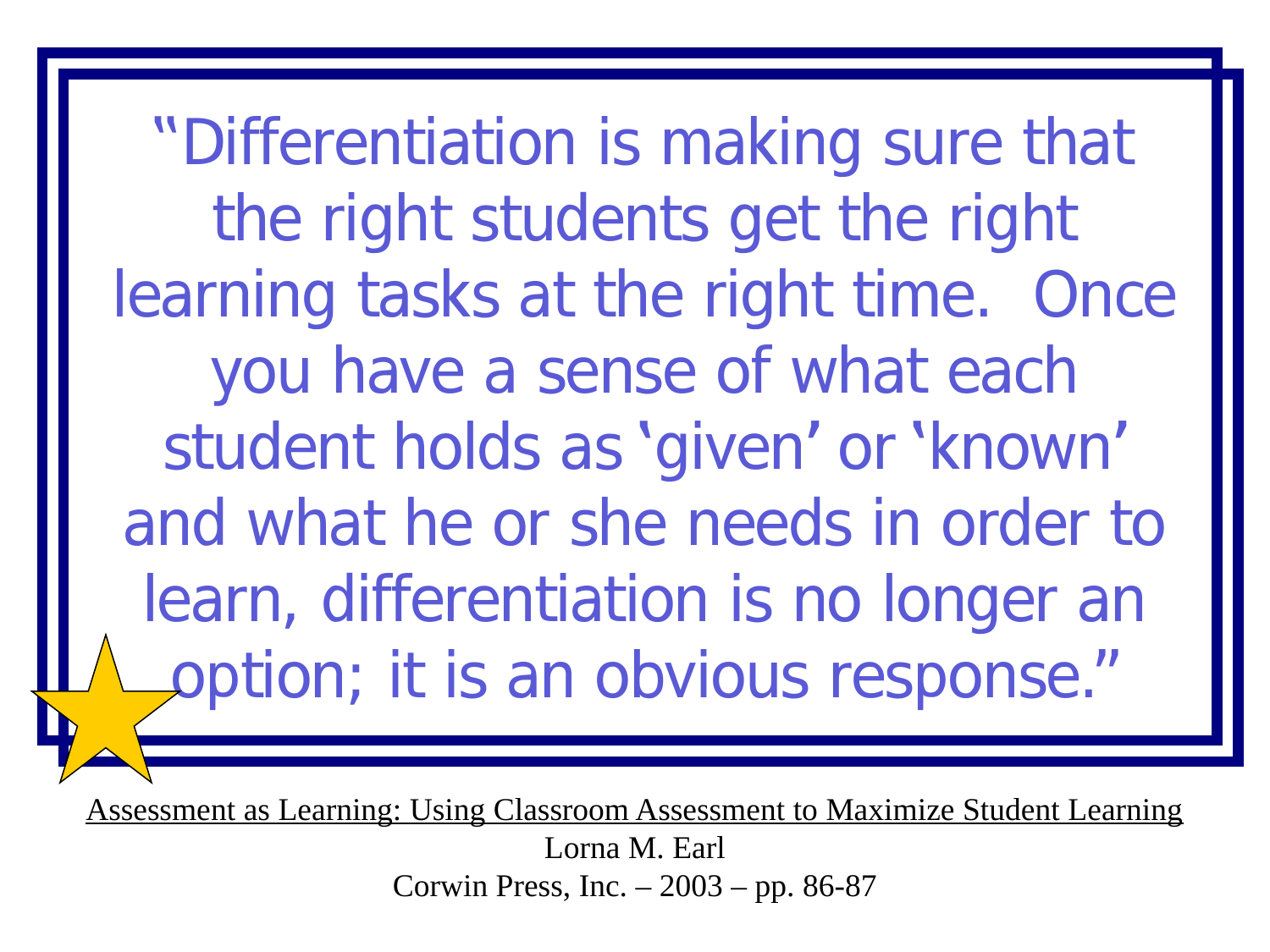

“Differentiation is making sure that the right students get the right learning tasks at the right time.  Once you have a sense of what each student holds as ‘given’ or ‘known’ and what he or she needs in order to learn, differentiation is no longer an option; it is an obvious response.”

Assessment as Learning: Using Classroom Assessment to Maximize Student Learning
Lorna M. Earl
Corwin Press, Inc. – 2003 – pp. 86-87